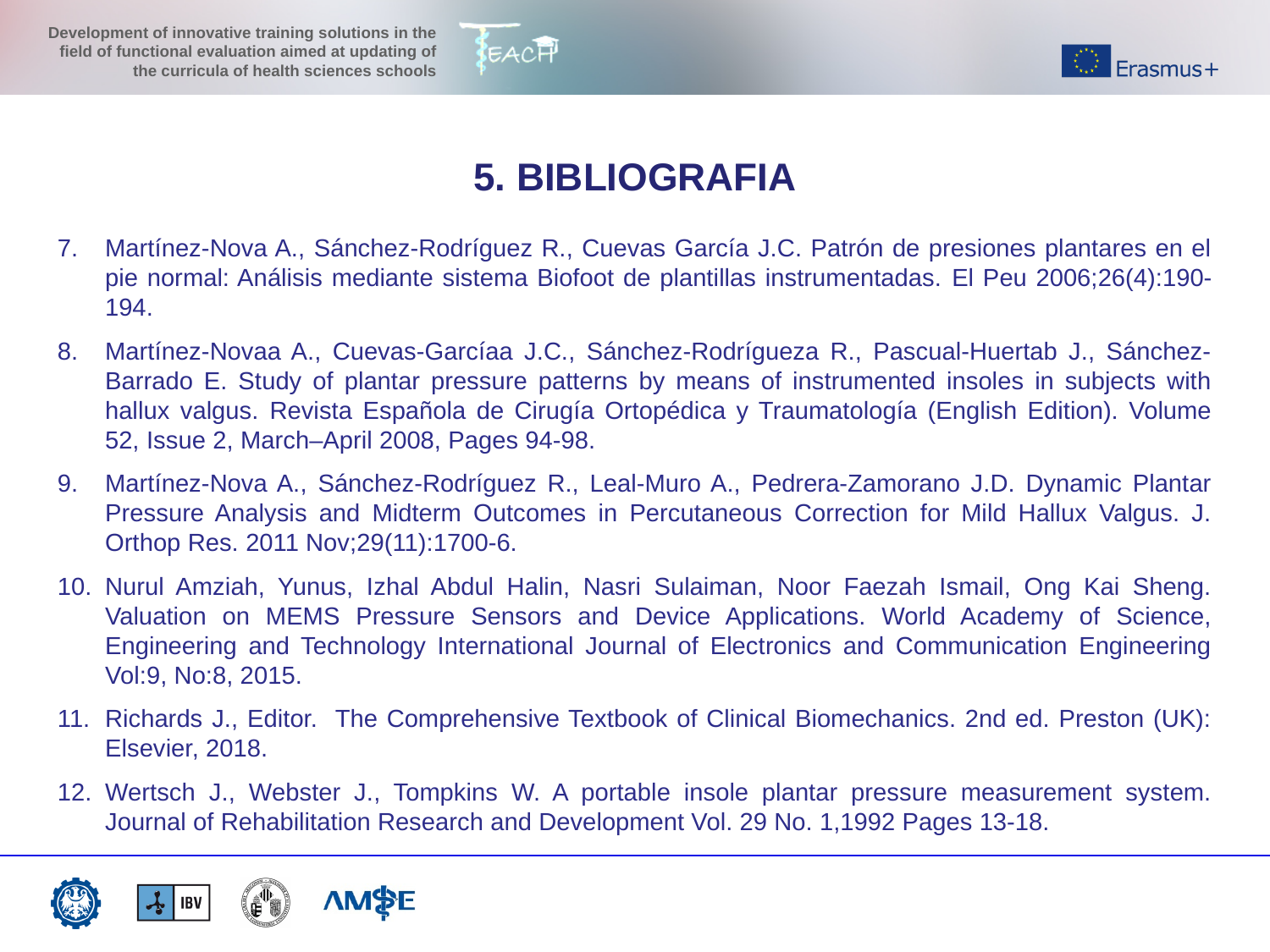

5. BIBLIOGRAFIA
Martínez-Nova A., Sánchez-Rodríguez R., Cuevas García J.C. Patrón de presiones plantares en el pie normal: Análisis mediante sistema Biofoot de plantillas instrumentadas. El Peu 2006;26(4):190-194.
Martínez-Novaa A., Cuevas-Garcíaa J.C., Sánchez-Rodrígueza R., Pascual-Huertab J., Sánchez-Barrado E. Study of plantar pressure patterns by means of instrumented insoles in subjects with hallux valgus. Revista Española de Cirugía Ortopédica y Traumatología (English Edition). Volume 52, Issue 2, March–April 2008, Pages 94-98.
Martínez-Nova A., Sánchez-Rodríguez R., Leal-Muro A., Pedrera-Zamorano J.D. Dynamic Plantar Pressure Analysis and Midterm Outcomes in Percutaneous Correction for Mild Hallux Valgus. J. Orthop Res. 2011 Nov;29(11):1700-6.
Nurul Amziah, Yunus, Izhal Abdul Halin, Nasri Sulaiman, Noor Faezah Ismail, Ong Kai Sheng. Valuation on MEMS Pressure Sensors and Device Applications. World Academy of Science, Engineering and Technology International Journal of Electronics and Communication Engineering Vol:9, No:8, 2015.
Richards J., Editor.  The Comprehensive Textbook of Clinical Biomechanics. 2nd ed. Preston (UK): Elsevier, 2018.
Wertsch J., Webster J., Tompkins W. A portable insole plantar pressure measurement system. Journal of Rehabilitation Research and Development Vol. 29 No. 1,1992 Pages 13-18.